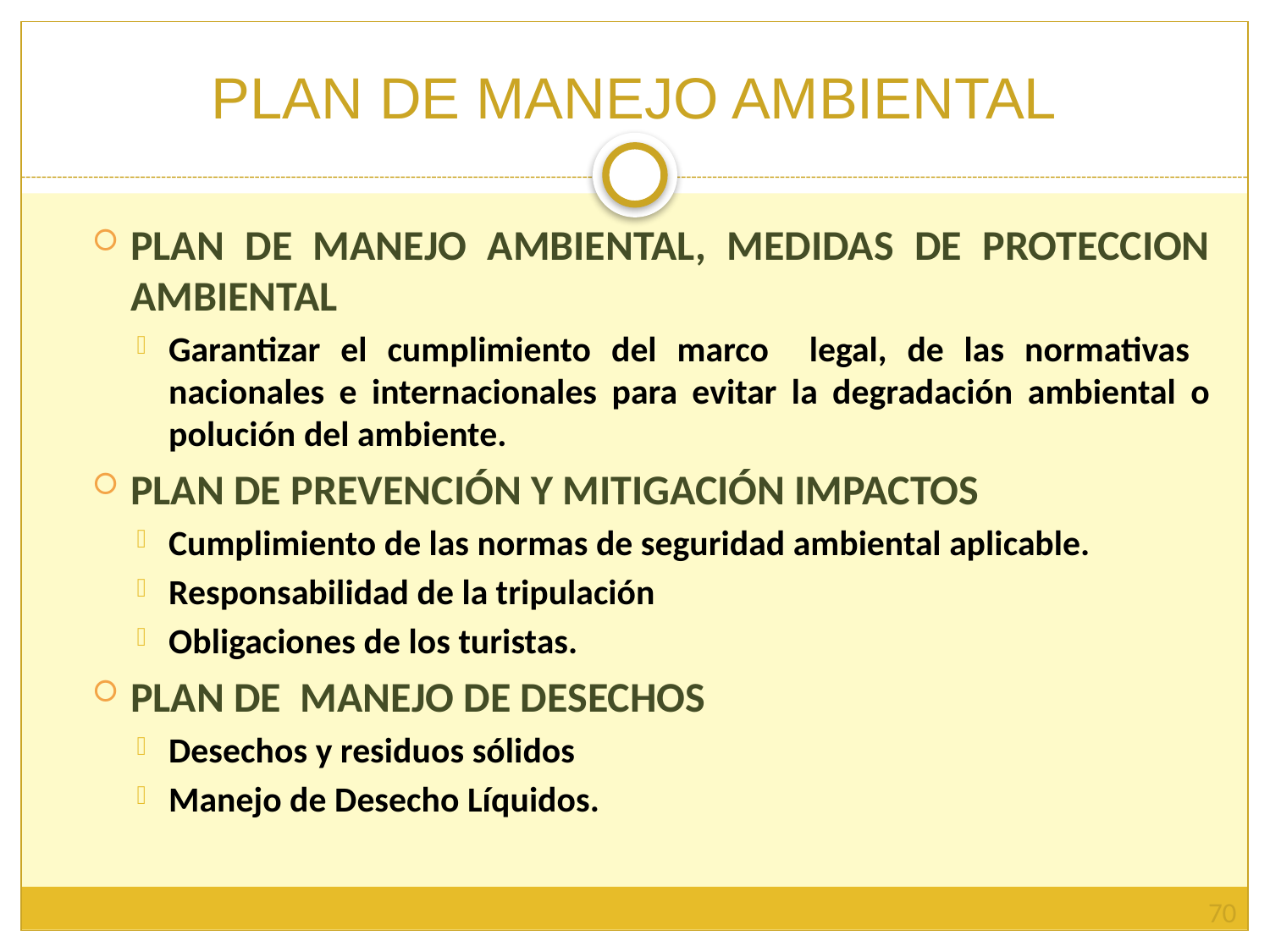

# PLAN DE MANEJO AMBIENTAL
PLAN DE MANEJO AMBIENTAL, MEDIDAS DE PROTECCION AMBIENTAL
Garantizar el cumplimiento del marco  legal, de las normativas  nacionales e internacionales para evitar la degradación ambiental o polución del ambiente.
PLAN DE PREVENCIÓN Y MITIGACIÓN IMPACTOS
Cumplimiento de las normas de seguridad ambiental aplicable.
Responsabilidad de la tripulación
Obligaciones de los turistas.
PLAN DE  MANEJO DE DESECHOS
Desechos y residuos sólidos
Manejo de Desecho Líquidos.

70